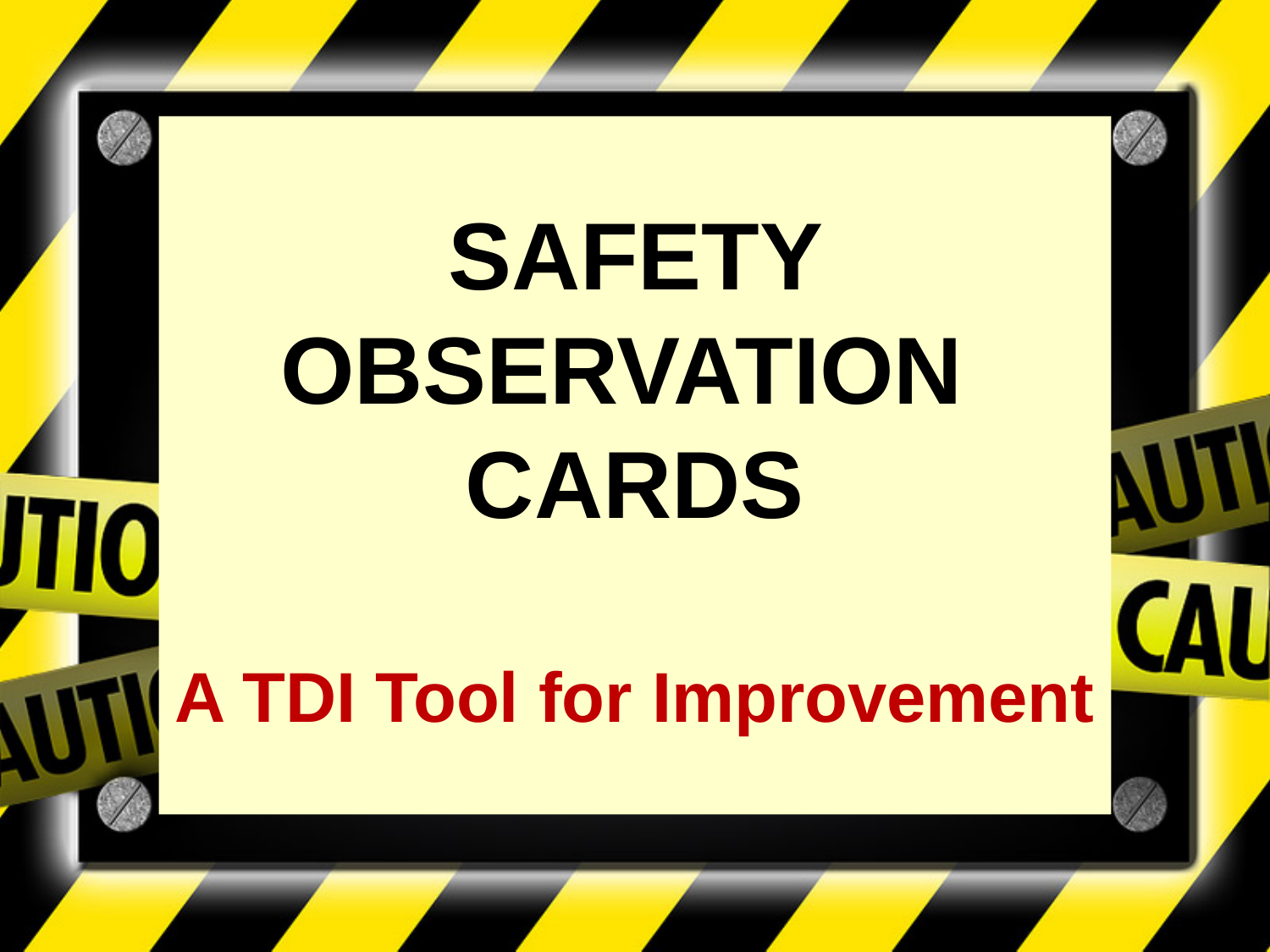

# Safety Observation Cards A TDI Tool for Improvement